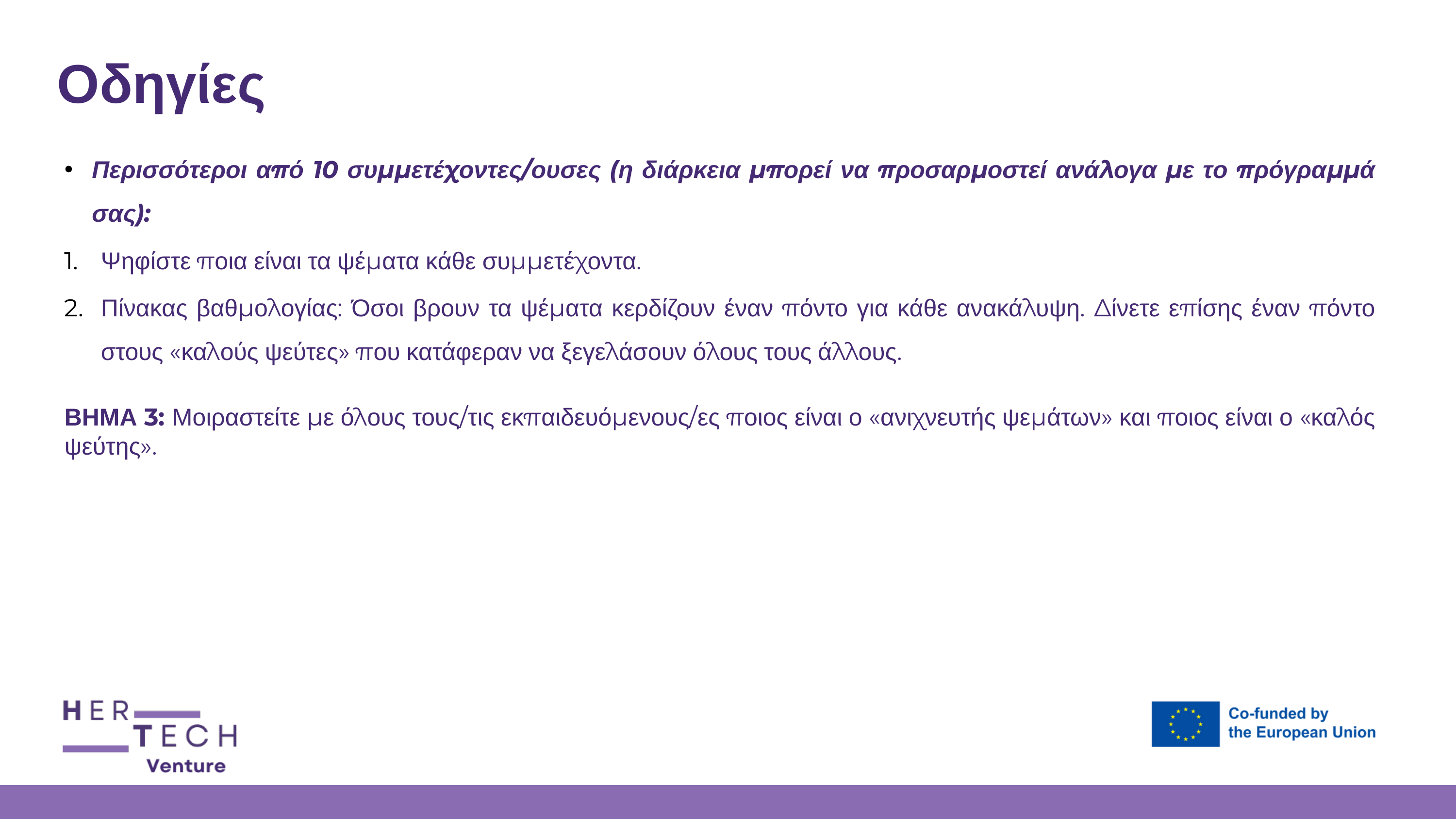

Οδηγίες
Περισσότεροι από 10 συμμετέχοντες/ουσες (η διάρκεια μπορεί να προσαρμοστεί ανάλογα με το πρόγραμμά σας):
Ψηφίστε ποια είναι τα ψέματα κάθε συμμετέχοντα.
Πίνακας βαθμολογίας: Όσοι βρουν τα ψέματα κερδίζουν έναν πόντο για κάθε ανακάλυψη. Δίνετε επίσης έναν πόντο στους «καλούς ψεύτες» που κατάφεραν να ξεγελάσουν όλους τους άλλους.

ΒΗΜΑ 3: Μοιραστείτε με όλους τους/τις εκπαιδευόμενους/ες ποιος είναι ο «ανιχνευτής ψεμάτων» και ποιος είναι ο «καλός ψεύτης».